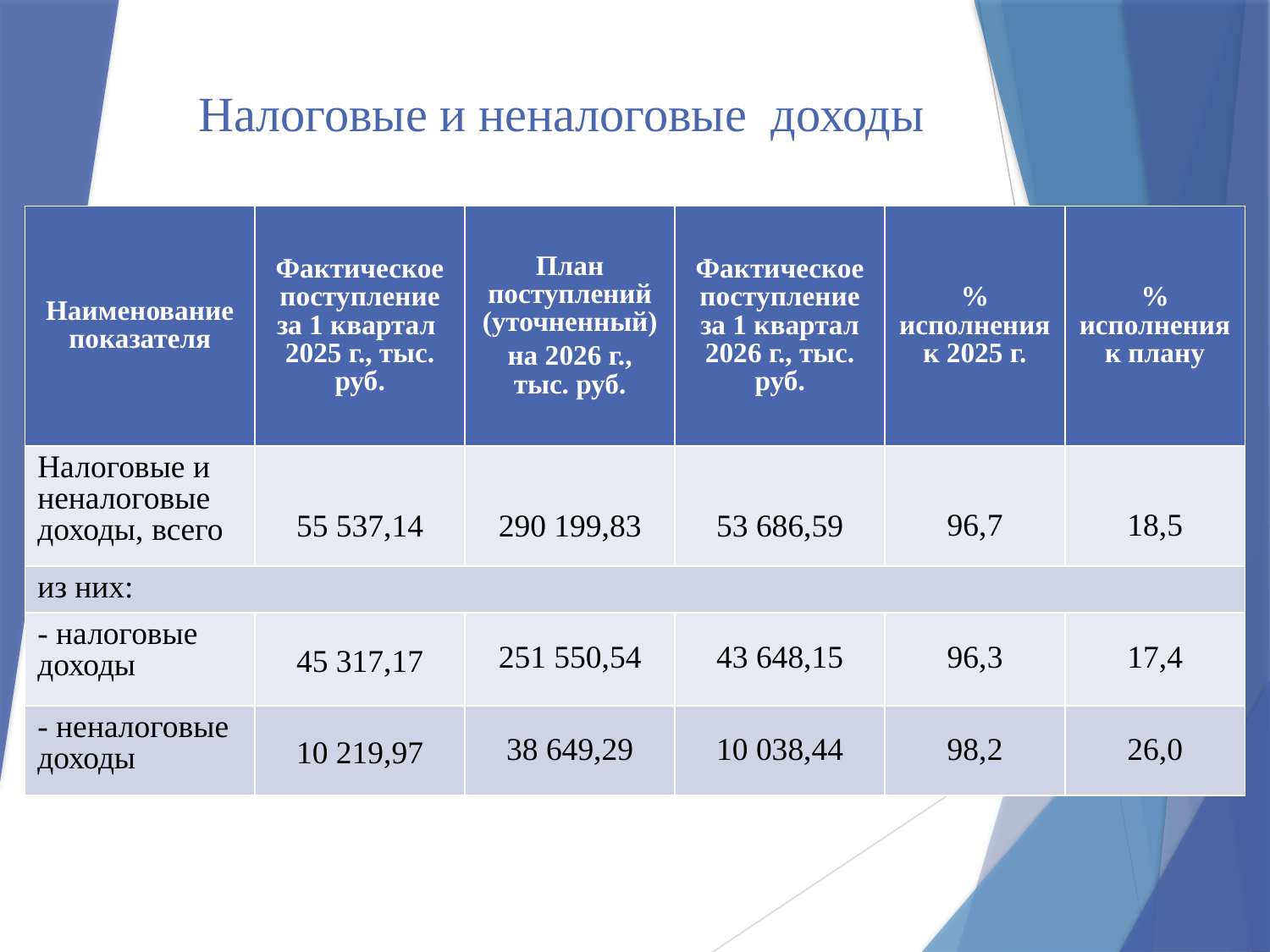

Налоговые и неналоговые  доходы
| Наименование показателя | Фактическое поступление за 1 квартал 2025 г., тыс. руб. | План поступлений (уточненный) на 2026 г., тыс. руб. | Фактическое поступление за 1 квартал 2026 г., тыс. руб. | % исполнения к 2025 г. | % исполнения к плану |
| --- | --- | --- | --- | --- | --- |
| Налоговые и неналоговые доходы, всего | 55 537,14 | 290 199,83 | 53 686,59 | 96,7 | 18,5 |
| из них: |  |  |  |  |  |
| - налоговые доходы | 45 317,17 | 251 550,54 | 43 648,15 | 96,3 | 17,4 |
| - неналоговые доходы | 10 219,97 | 38 649,29 | 10 038,44 | 98,2 | 26,0 |